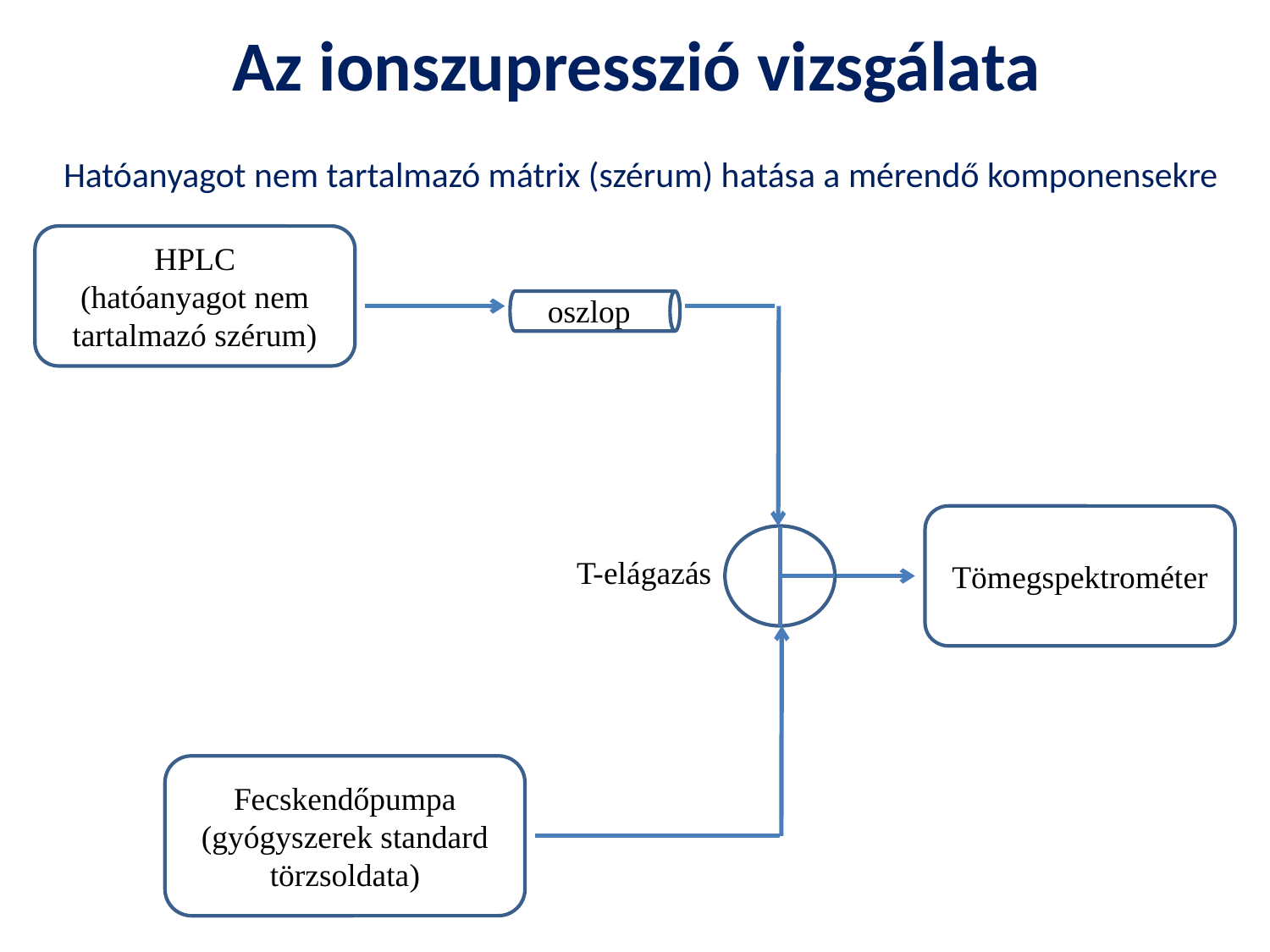

# Az ionszupresszió vizsgálata
Hatóanyagot nem tartalmazó mátrix (szérum) hatása a mérendő komponensekre
HPLC
(hatóanyagot nem tartalmazó szérum)

oszlop
Tömegspektrométer

T-elágazás
Fecskendőpumpa
(gyógyszerek standard törzsoldata)